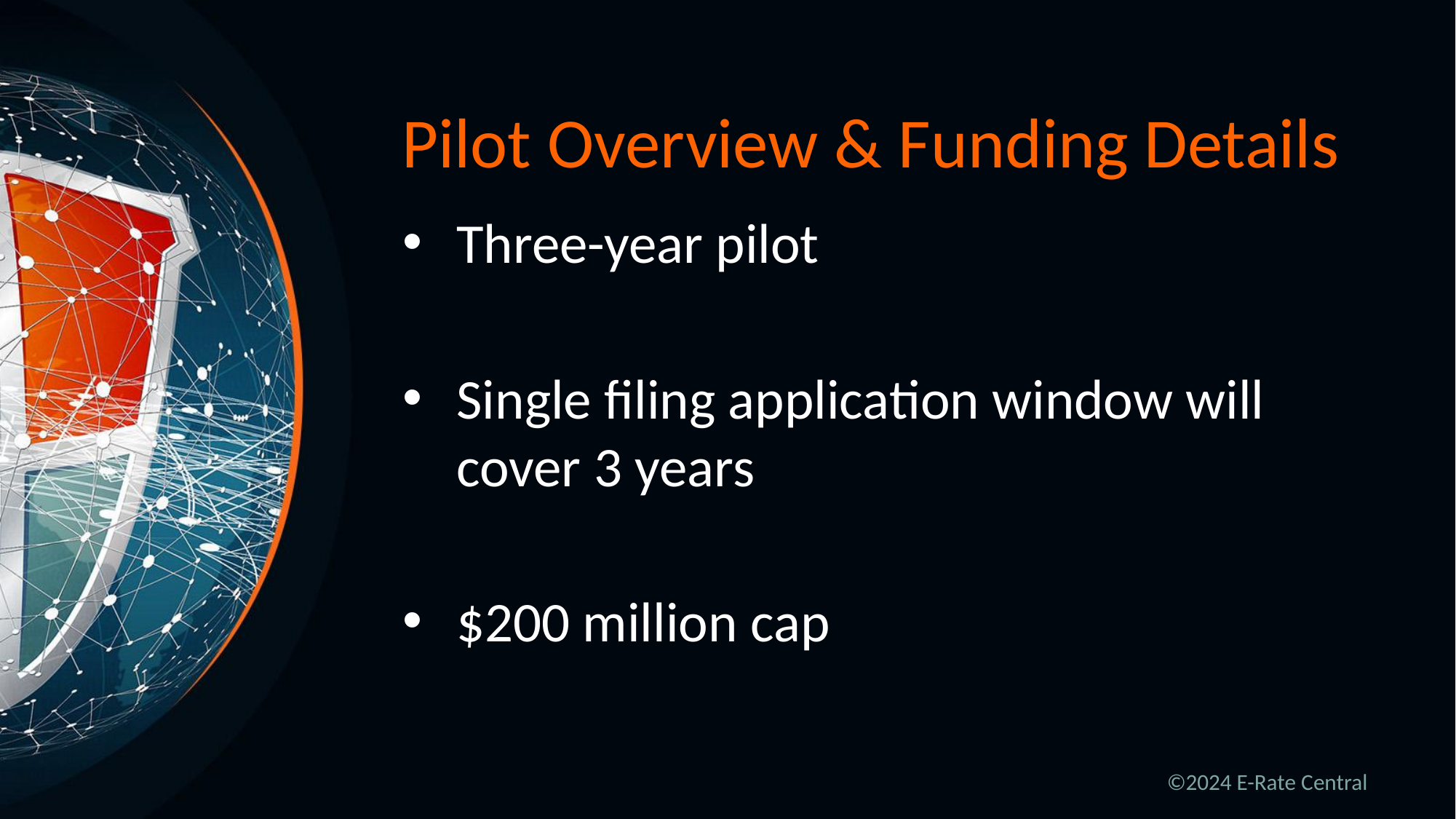

# Pilot Overview & Funding Details
Three-year pilot

Single filing application window will cover 3 years

$200 million cap